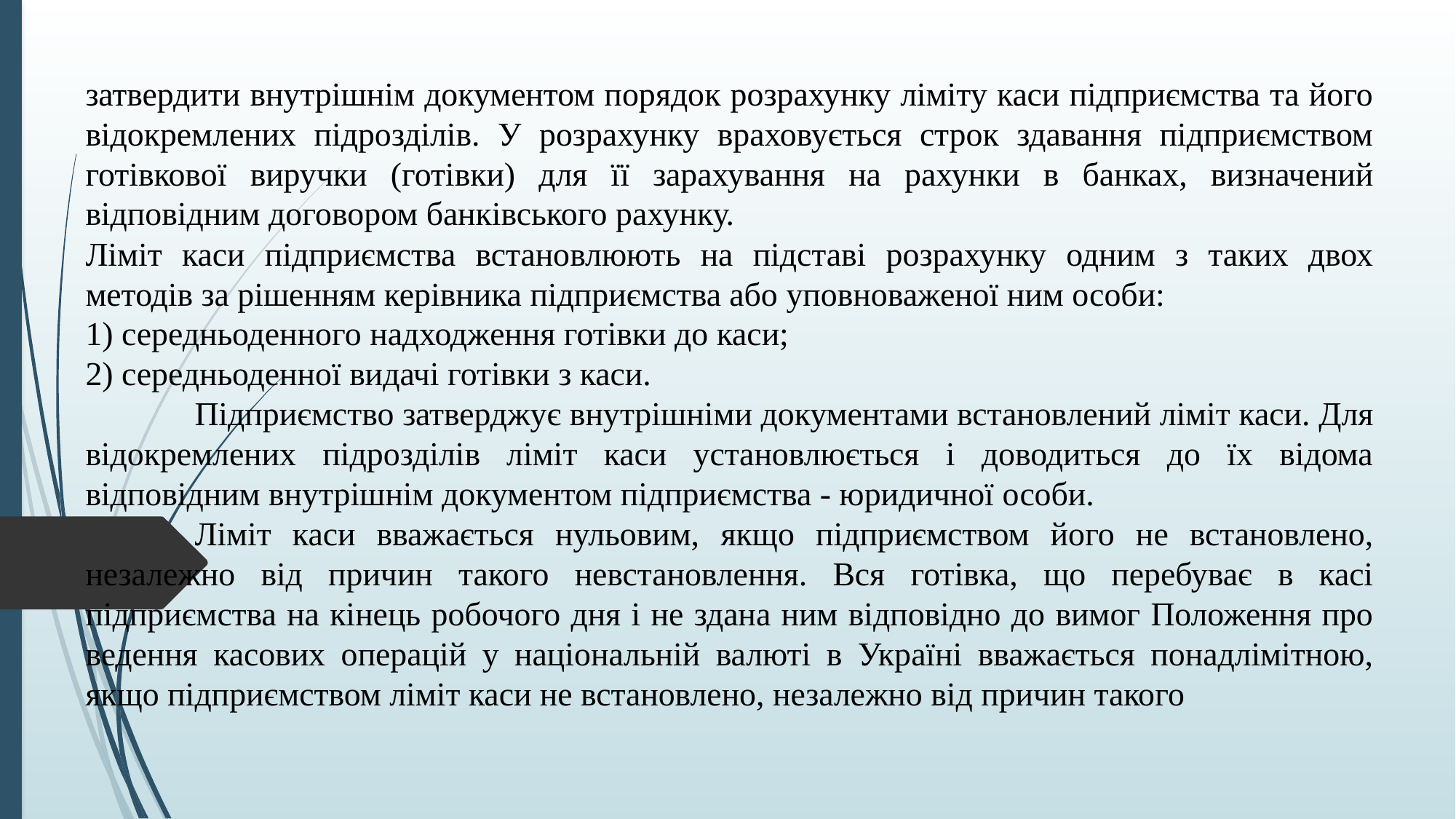

затвердити внутрішнім документом порядок розрахунку ліміту каси підприємства та його відокремлених підрозділів. У розрахунку враховується строк здавання підприємством готівкової виручки (готівки) для її зарахування на рахунки в банках, визначений відповідним договором банківського рахунку.
Ліміт каси підприємства встановлюють на підставі розрахунку одним з таких двох методів за рішенням керівника підприємства або уповноваженої ним особи:
1) середньоденного надходження готівки до каси;
2) середньоденної видачі готівки з каси.
	Підприємство затверджує внутрішніми документами встановлений ліміт каси. Для відокремлених підрозділів ліміт каси установлюється і доводиться до їх відома відповідним внутрішнім документом підприємства - юридичної особи.
	Ліміт каси вважається нульовим, якщо підприємством його не встановлено, незалежно від причин такого невстановлення. Вся готівка, що перебуває в касі підприємства на кінець робочого дня і не здана ним відповідно до вимог Положення про ведення касових операцій у національній валюті в Україні вважається понадлімітною, якщо підприємством ліміт каси не встановлено, незалежно від причин такого